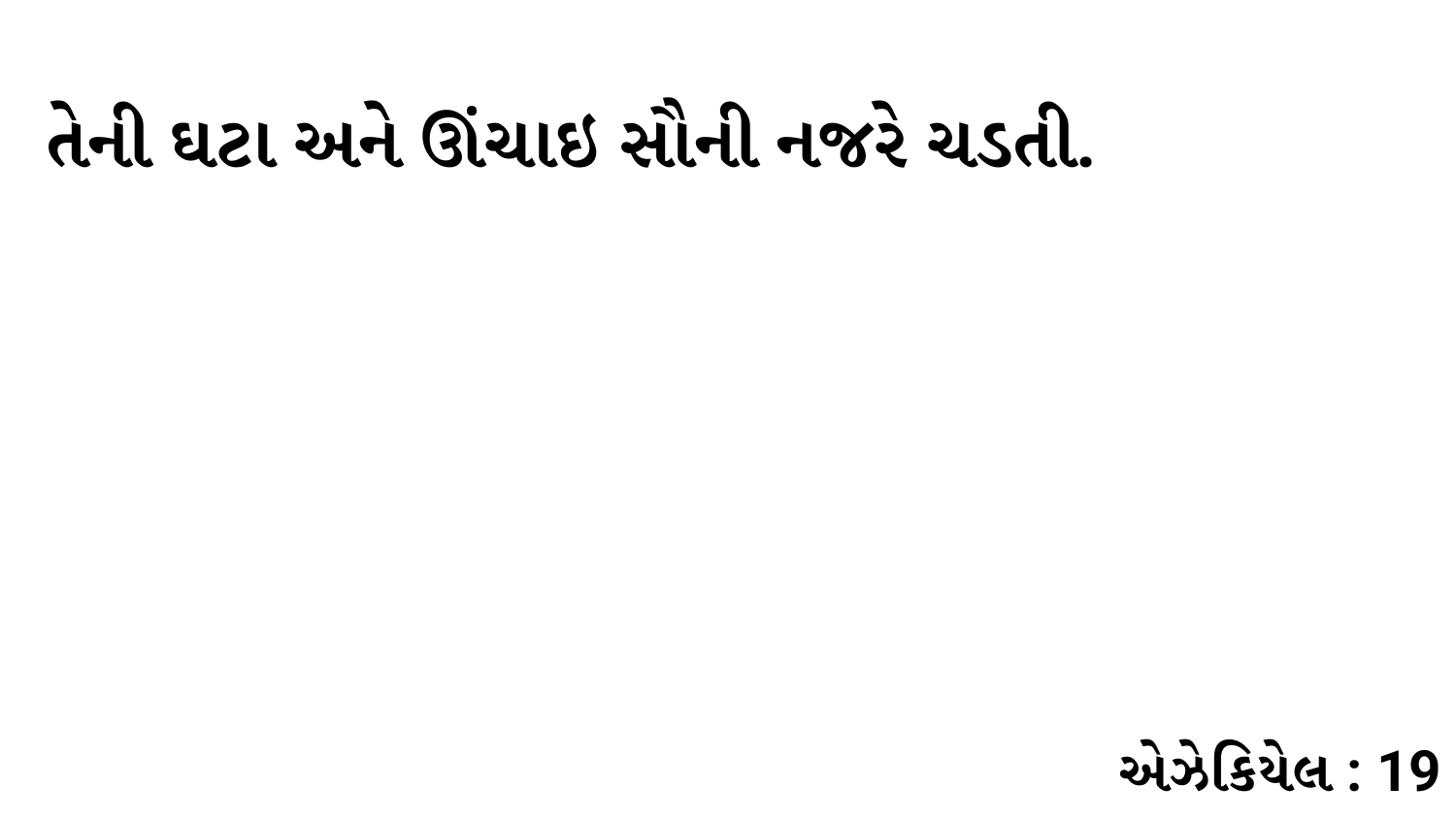

તેની ઘટા અને ઊંચાઇ સૌની નજરે ચડતી.
એઝેકિયેલ : 19